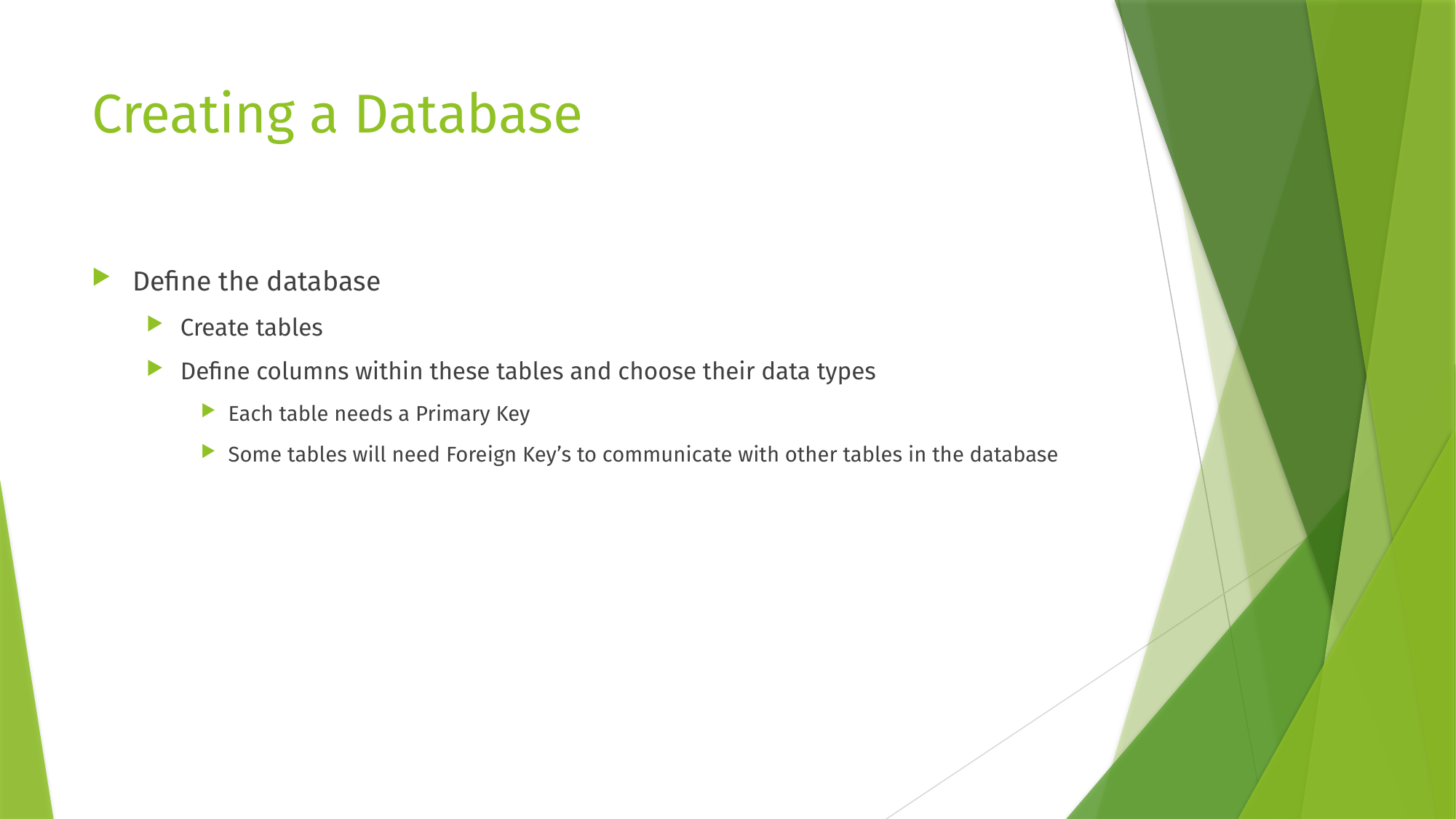

# Creating a Database
Define the database
Create tables
Define columns within these tables and choose their data types
Each table needs a Primary Key
Some tables will need Foreign Key’s to communicate with other tables in the database